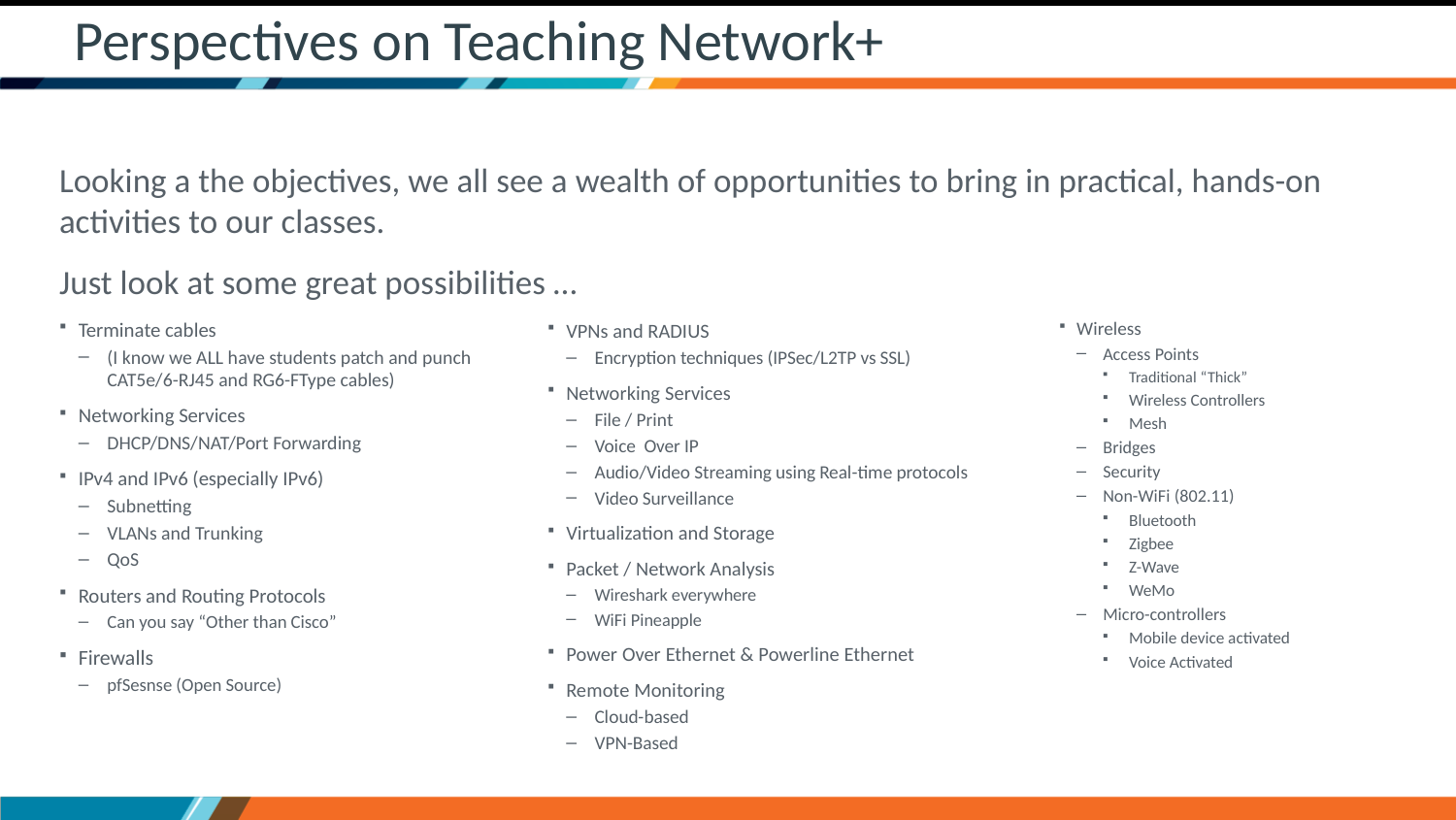

# Perspectives on Teaching Network+
Looking a the objectives, we all see a wealth of opportunities to bring in practical, hands-on  activities to our classes.
Just look at some great possibilities …
Terminate cables
(I know we ALL have students patch and punch CAT5e/6-RJ45 and RG6-FType cables)
Networking Services
DHCP/DNS/NAT/Port Forwarding
IPv4 and IPv6 (especially IPv6)
Subnetting
VLANs and Trunking
QoS
Routers and Routing Protocols
Can you say “Other than Cisco”
Firewalls
pfSesnse (Open Source)
Wireless
Access Points
Traditional “Thick”
Wireless Controllers
Mesh
Bridges
Security
Non-WiFi (802.11)
Bluetooth
Zigbee
Z-Wave
WeMo
Micro-controllers
Mobile device activated
Voice Activated

VPNs and RADIUS
Encryption techniques (IPSec/L2TP vs SSL)
Networking Services
File / Print
Voice  Over IP
Audio/Video Streaming using Real-time protocols
Video Surveillance
Virtualization and Storage
Packet / Network Analysis
Wireshark everywhere
WiFi Pineapple
Power Over Ethernet & Powerline Ethernet
Remote Monitoring
Cloud-based
VPN-Based